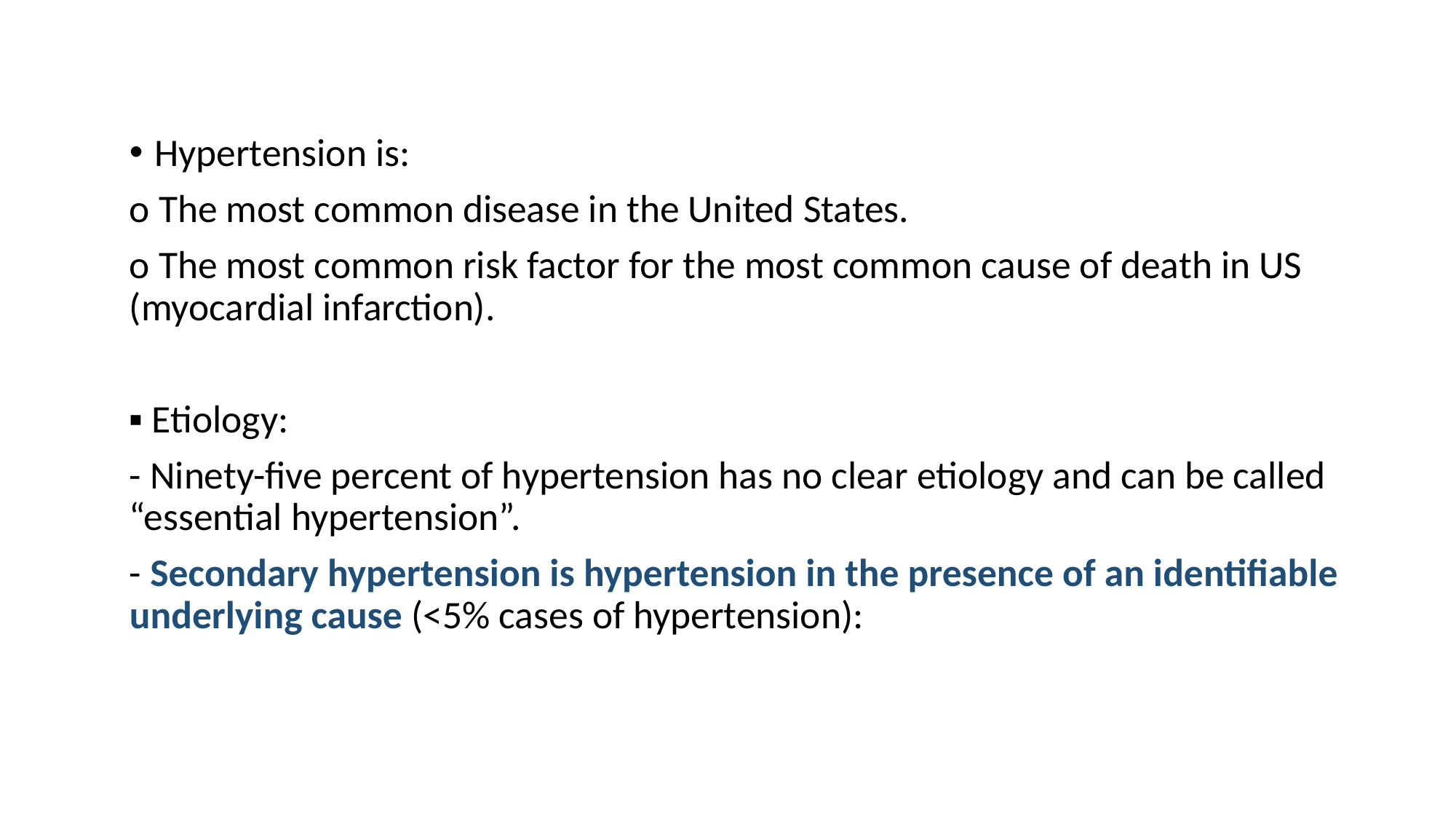

Hypertension is:
o The most common disease in the United States.
o The most common risk factor for the most common cause of death in US (myocardial infarction).

▪ Etiology:
- Ninety-five percent of hypertension has no clear etiology and can be called “essential hypertension”.
- Secondary hypertension is hypertension in the presence of an identifiable underlying cause (<5% cases of hypertension):